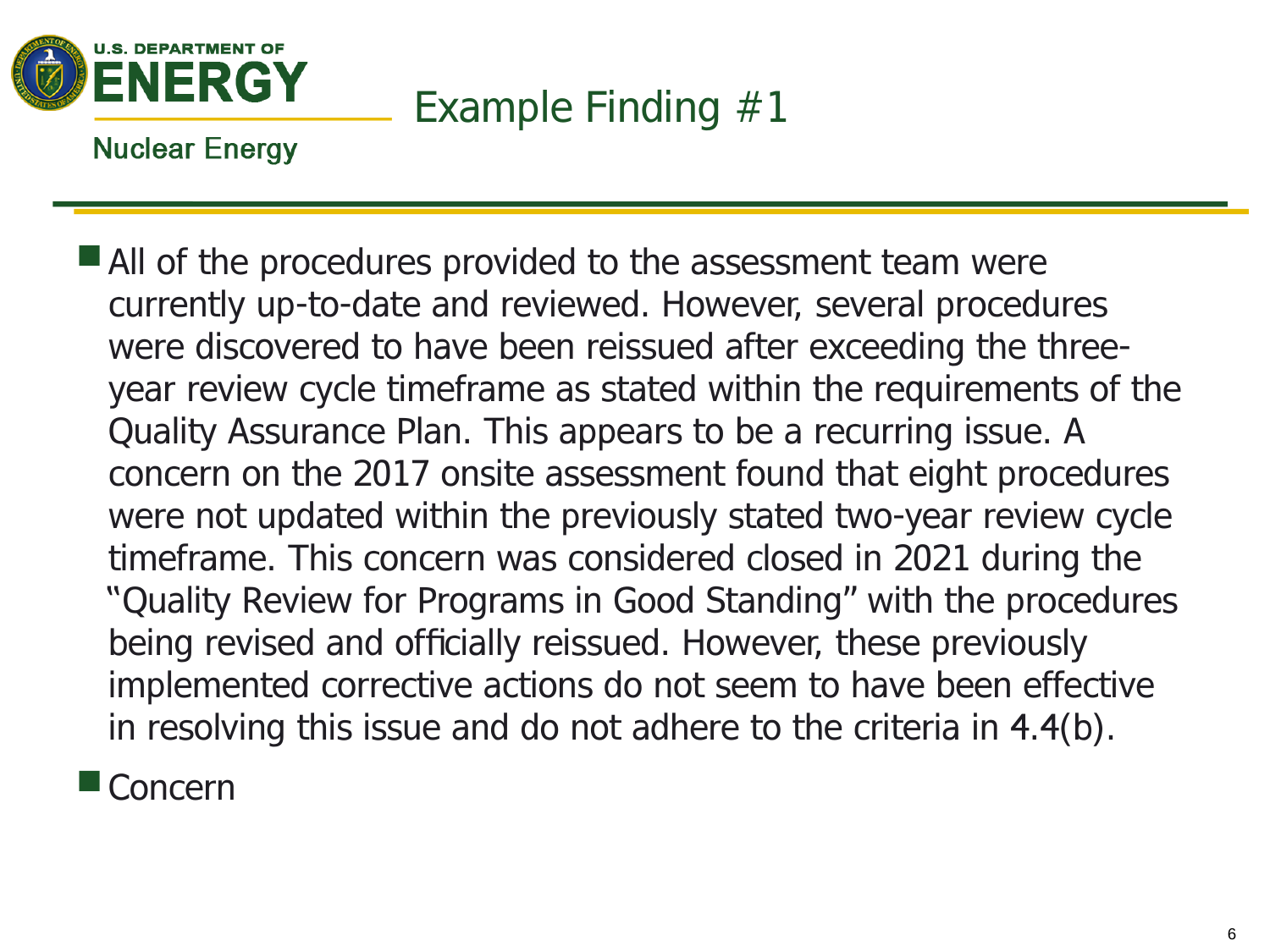

# Example Finding #1
All of the procedures provided to the assessment team were currently up-to-date and reviewed. However, several procedures were discovered to have been reissued after exceeding the three-year review cycle timeframe as stated within the requirements of the Quality Assurance Plan. This appears to be a recurring issue. A concern on the 2017 onsite assessment found that eight procedures were not updated within the previously stated two-year review cycle timeframe. This concern was considered closed in 2021 during the “Quality Review for Programs in Good Standing” with the procedures being revised and officially reissued. However, these previously implemented corrective actions do not seem to have been effective in resolving this issue and do not adhere to the criteria in 4.4(b).
Concern